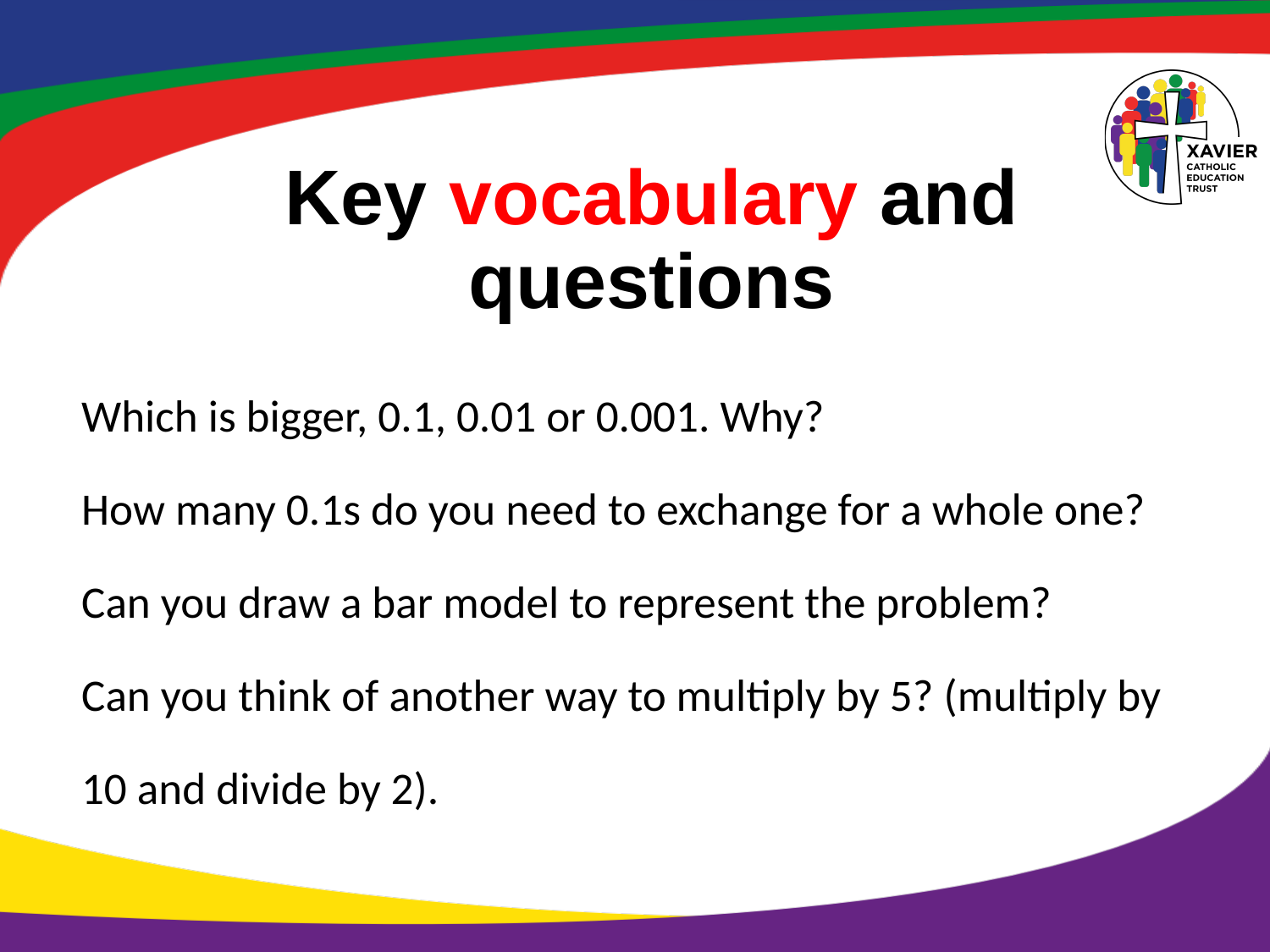

# Key vocabulary and questions
Which is bigger, 0.1, 0.01 or 0.001. Why?
How many 0.1s do you need to exchange for a whole one? Can you draw a bar model to represent the problem?
Can you think of another way to multiply by 5? (multiply by 10 and divide by 2).